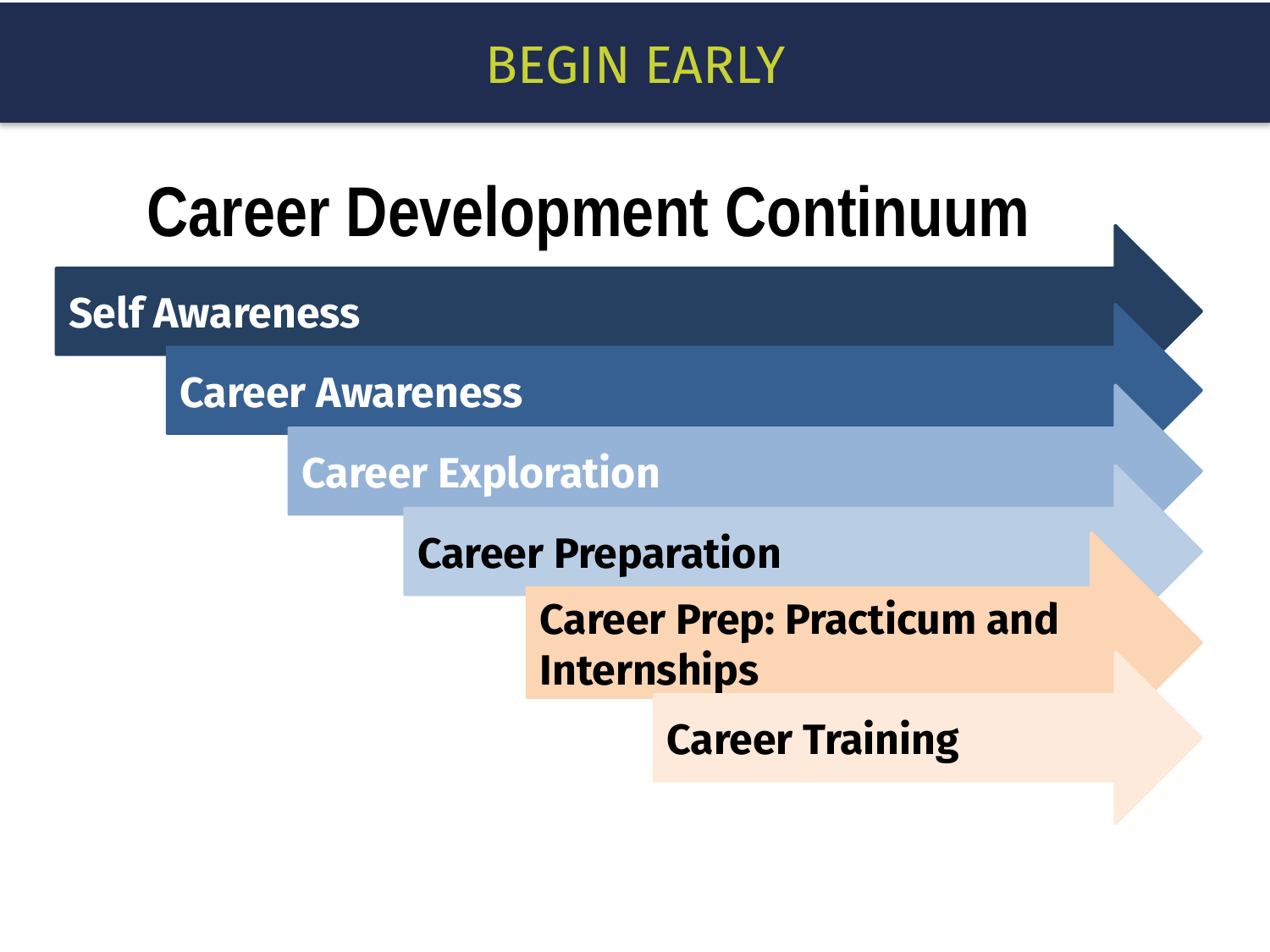

BEGIN EARLY
Career Development Continuum
Self Awareness
Career Awareness
Career Exploration
Career Preparation
Career Prep: Practicum and Internships
Career Training
13